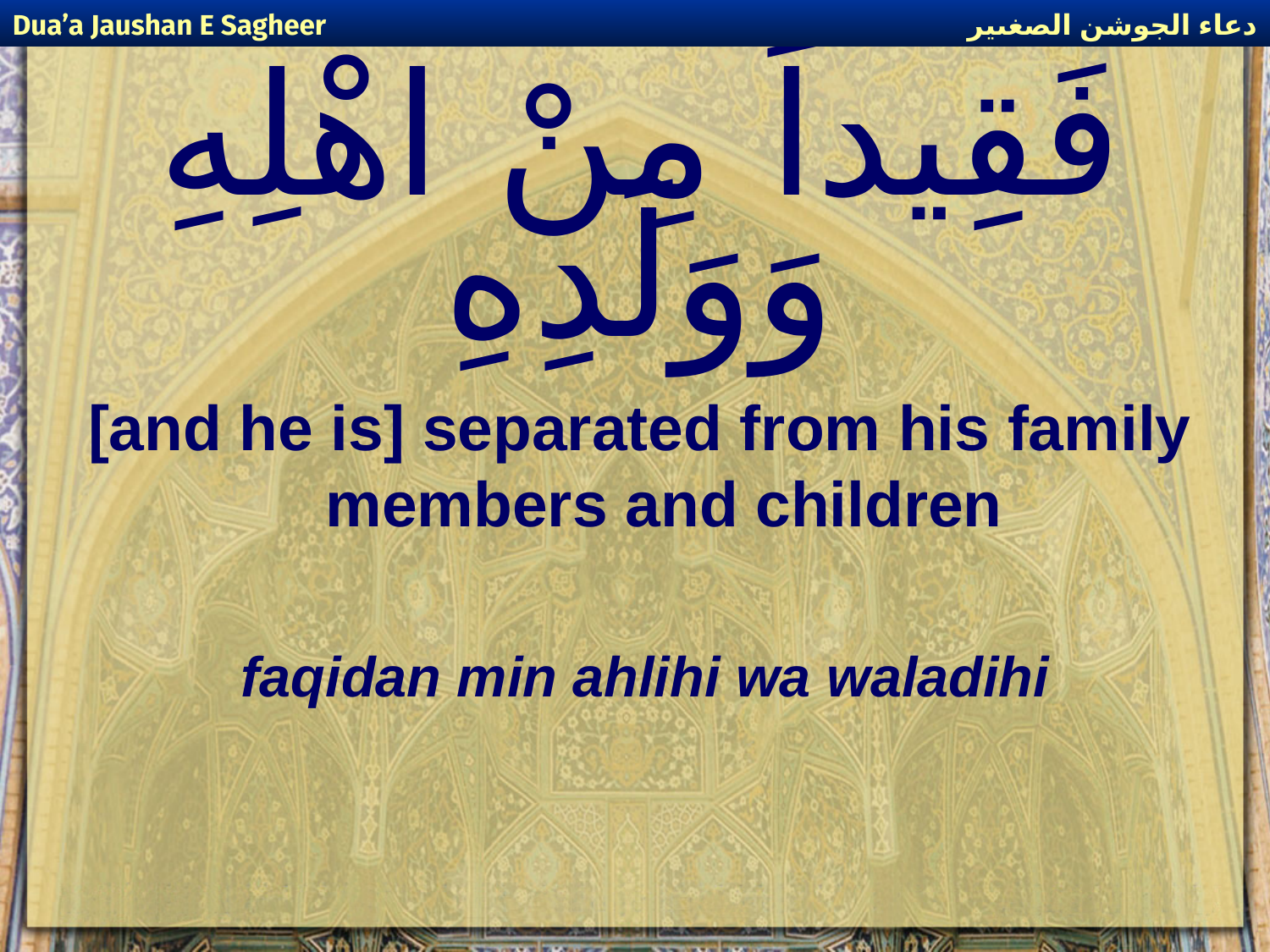

دعاء الجوشن الصغىير
Dua’a Jaushan E Sagheer
# فَقِيداً مِنْ اهْلِهِ وَوَلَدِهِ
[and he is] separated from his family members and children
faqidan min ahlihi wa waladihi